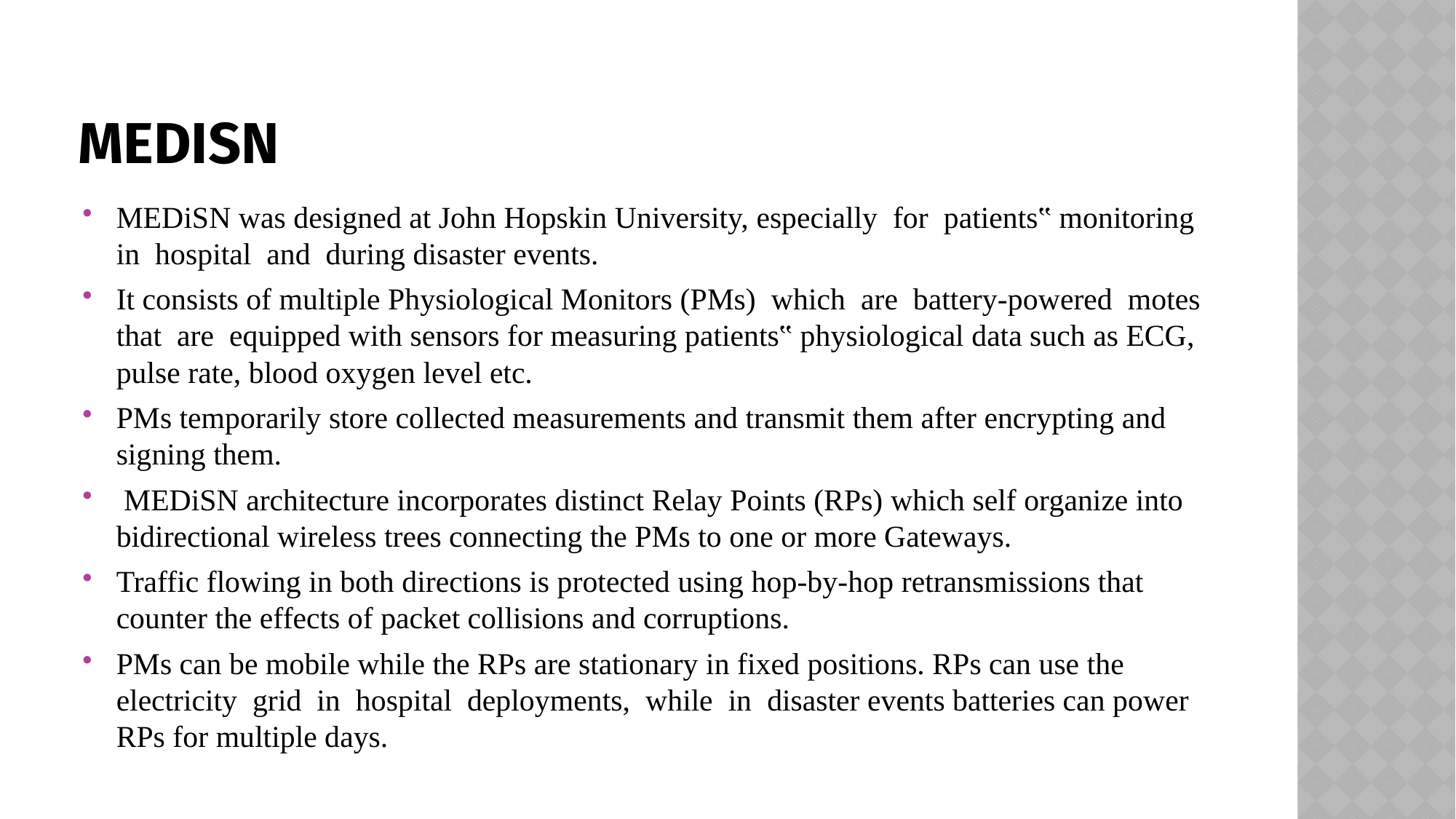

# MEDiSN
MEDiSN was designed at John Hopskin University, especially  for  patients‟ monitoring  in  hospital  and  during disaster events.
It consists of multiple Physiological Monitors (PMs)  which  are  battery-powered  motes  that  are  equipped with sensors for measuring patients‟ physiological data such as ECG, pulse rate, blood oxygen level etc.
PMs temporarily store collected measurements and transmit them after encrypting and signing them.
 MEDiSN architecture incorporates distinct Relay Points (RPs) which self organize into bidirectional wireless trees connecting the PMs to one or more Gateways.
Traffic flowing in both directions is protected using hop-by-hop retransmissions that counter the effects of packet collisions and corruptions.
PMs can be mobile while the RPs are stationary in fixed positions. RPs can use the electricity  grid  in  hospital  deployments,  while  in  disaster events batteries can power RPs for multiple days.